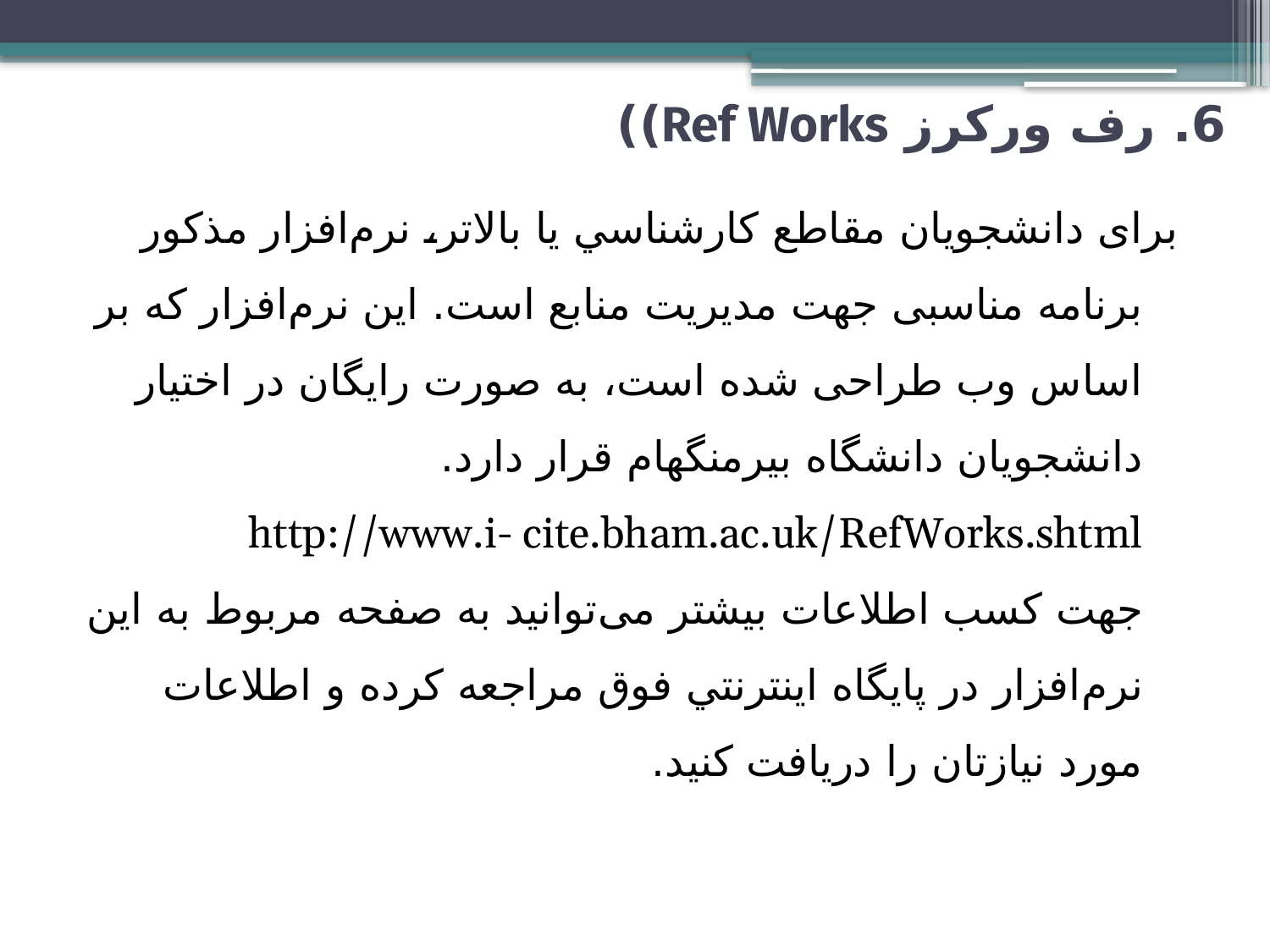

# 6. رف ورکرز Ref Works))
برای دانشجویان مقاطع كارشناسي یا بالاتر، نرم‌افزار مذكور برنامه مناسبی جهت مدیریت منابع است‌. این نرم‌افزار که بر اساس وب طراحی شده است، به صورت رایگان در اختیار دانشجویان دانشگاه بیرمنگهام قرار دارد‌. 
http://www.i- cite.bham.ac.uk/RefWorks.shtml 
جهت کسب اطلاعات بیشتر می‌توانید به صفحه مربوط به این نرم‌افزار در پايگاه اينترنتي فوق مراجعه کرده و اطلاعات مورد نیازتان را دریافت کنید‌.